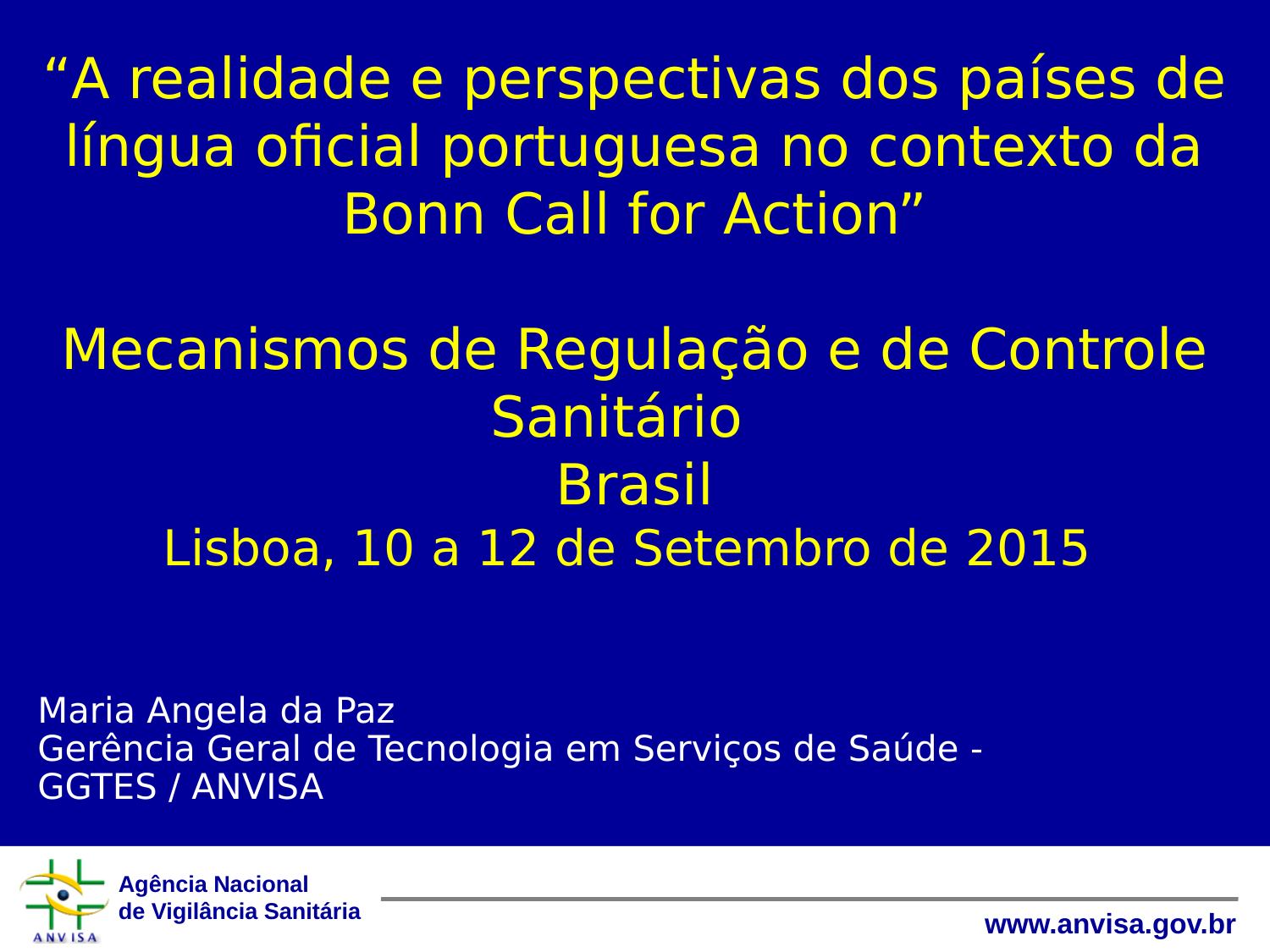

# “A realidade e perspectivas dos países de língua oficial portuguesa no contexto da Bonn Call for Action” Mecanismos de Regulação e de Controle Sanitário Brasil Lisboa, 10 a 12 de Setembro de 2015
Maria Angela da Paz
Gerência Geral de Tecnologia em Serviços de Saúde -
GGTES / ANVISA